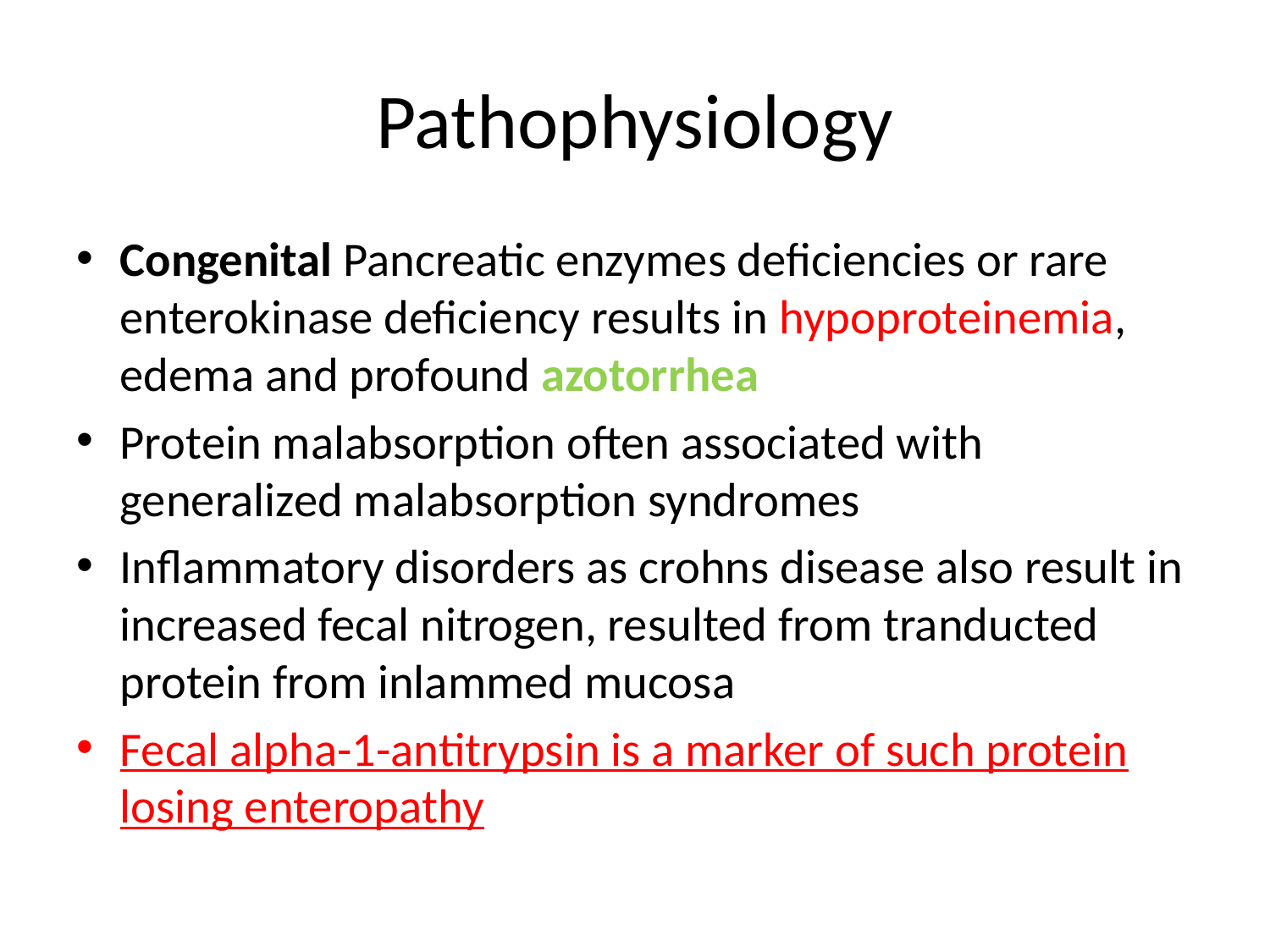

# Pathophysiology
Congenital Pancreatic enzymes deficiencies or rare enterokinase deficiency results in hypoproteinemia, edema and profound azotorrhea
Protein malabsorption often associated with generalized malabsorption syndromes
Inflammatory disorders as crohns disease also result in increased fecal nitrogen, resulted from tranducted protein from inlammed mucosa
Fecal alpha-1-antitrypsin is a marker of such protein losing enteropathy